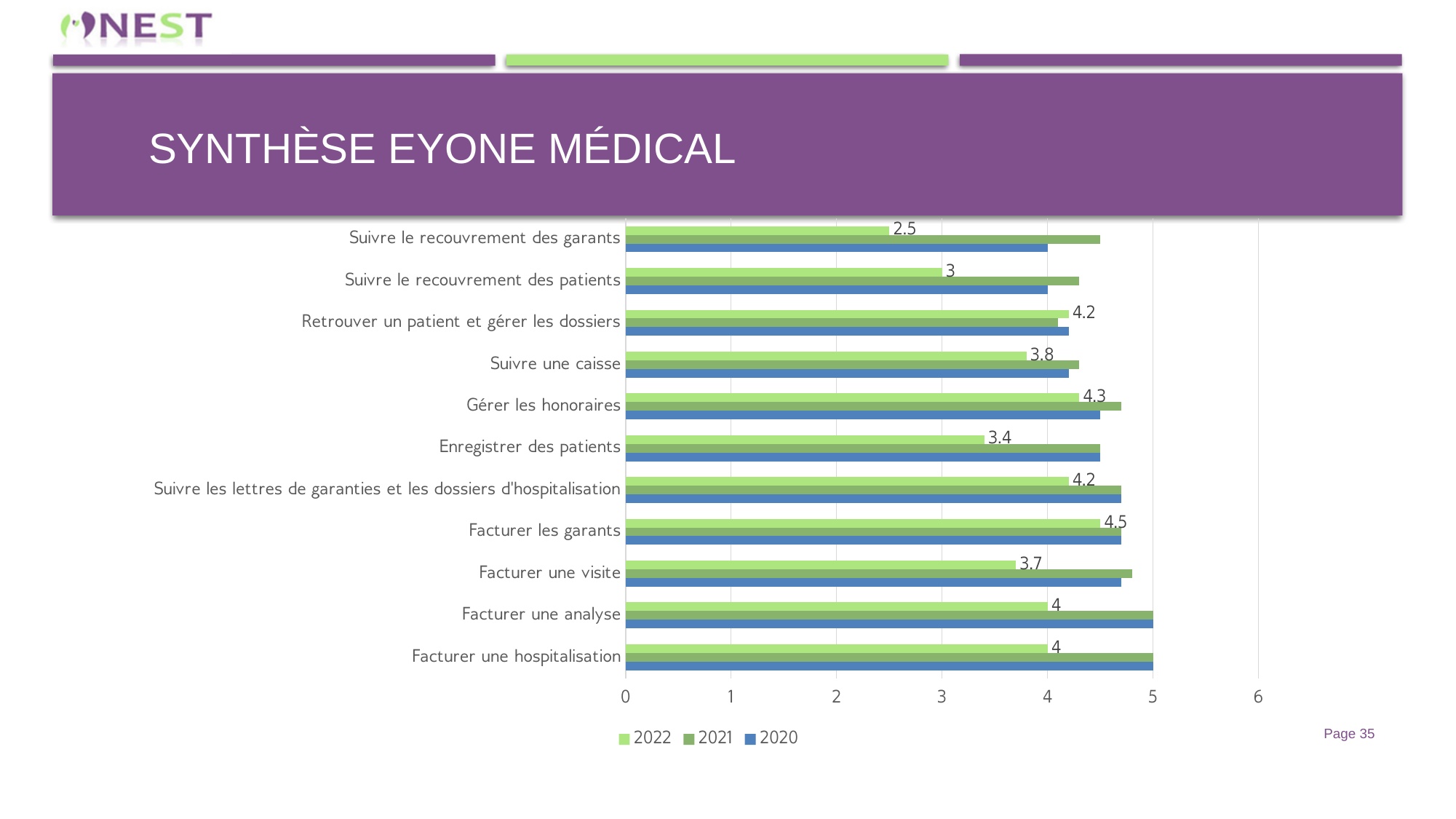

# Synthèse Eyone Médical

### Chart

| Category | 2020 | 2021 | 2022 |
|---|---|---|---|
| Facturer une hospitalisation | 5.0 | 5.0 | 4.0 |
| Facturer une analyse | 5.0 | 5.0 | 4.0 |
| Facturer une visite | 4.7 | 4.8 | 3.7 |
| Facturer les garants | 4.7 | 4.7 | 4.5 |
| Suivre les lettres de garanties et les dossiers d'hospitalisation | 4.7 | 4.7 | 4.2 |
| Enregistrer des patients | 4.5 | 4.5 | 3.4 |
| Gérer les honoraires | 4.5 | 4.7 | 4.3 |
| Suivre une caisse | 4.2 | 4.3 | 3.8 |
| Retrouver un patient et gérer les dossiers | 4.2 | 4.1 | 4.2 |
| Suivre le recouvrement des patients | 4.0 | 4.3 | 3.0 |
| Suivre le recouvrement des garants | 4.0 | 4.5 | 2.5 |
Page 35